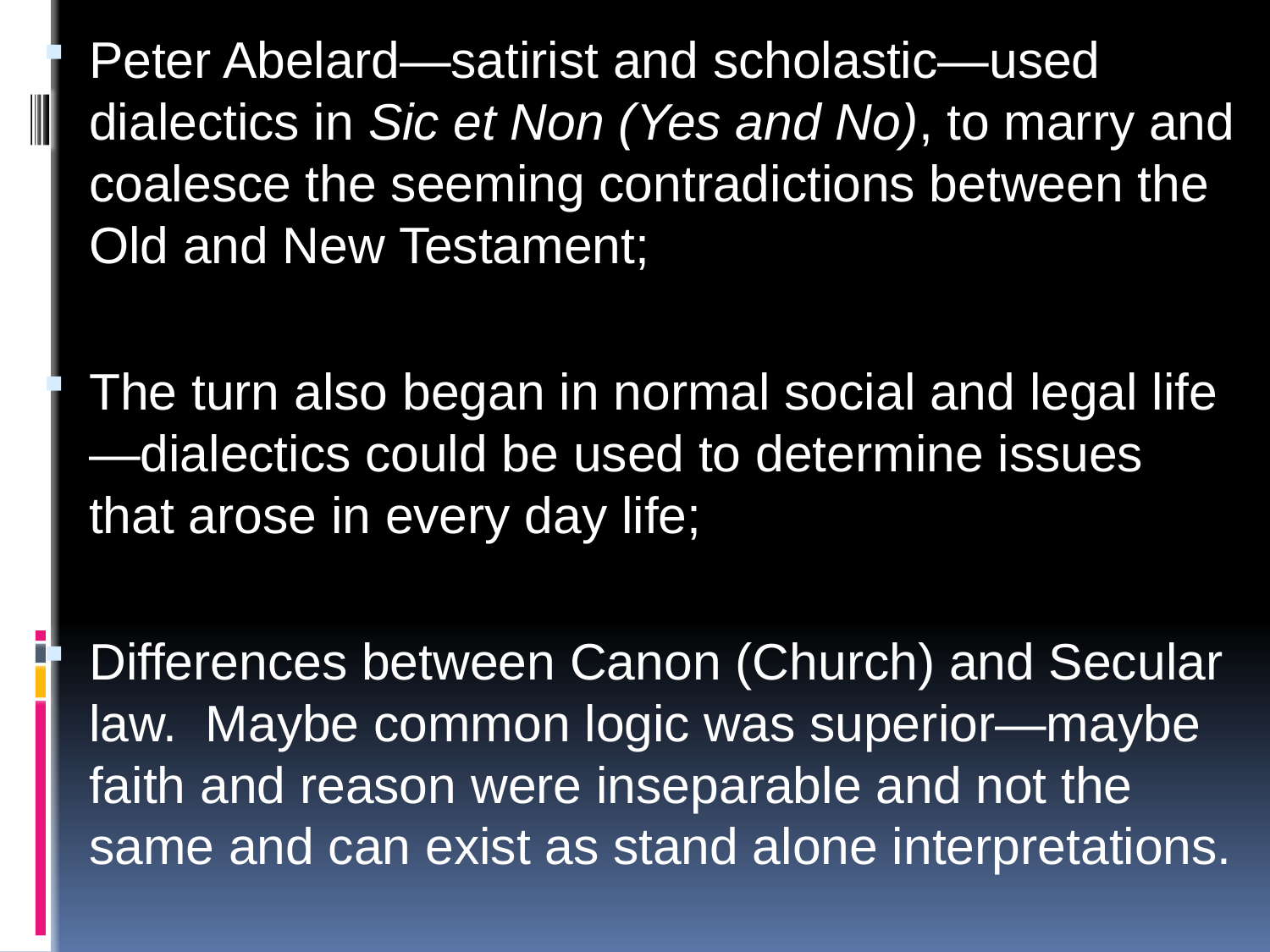

Peter Abelard—satirist and scholastic—used dialectics in Sic et Non (Yes and No), to marry and coalesce the seeming contradictions between the Old and New Testament;

The turn also began in normal social and legal life—dialectics could be used to determine issues that arose in every day life;

Differences between Canon (Church) and Secular law.  Maybe common logic was superior—maybe faith and reason were inseparable and not the same and can exist as stand alone interpretations.